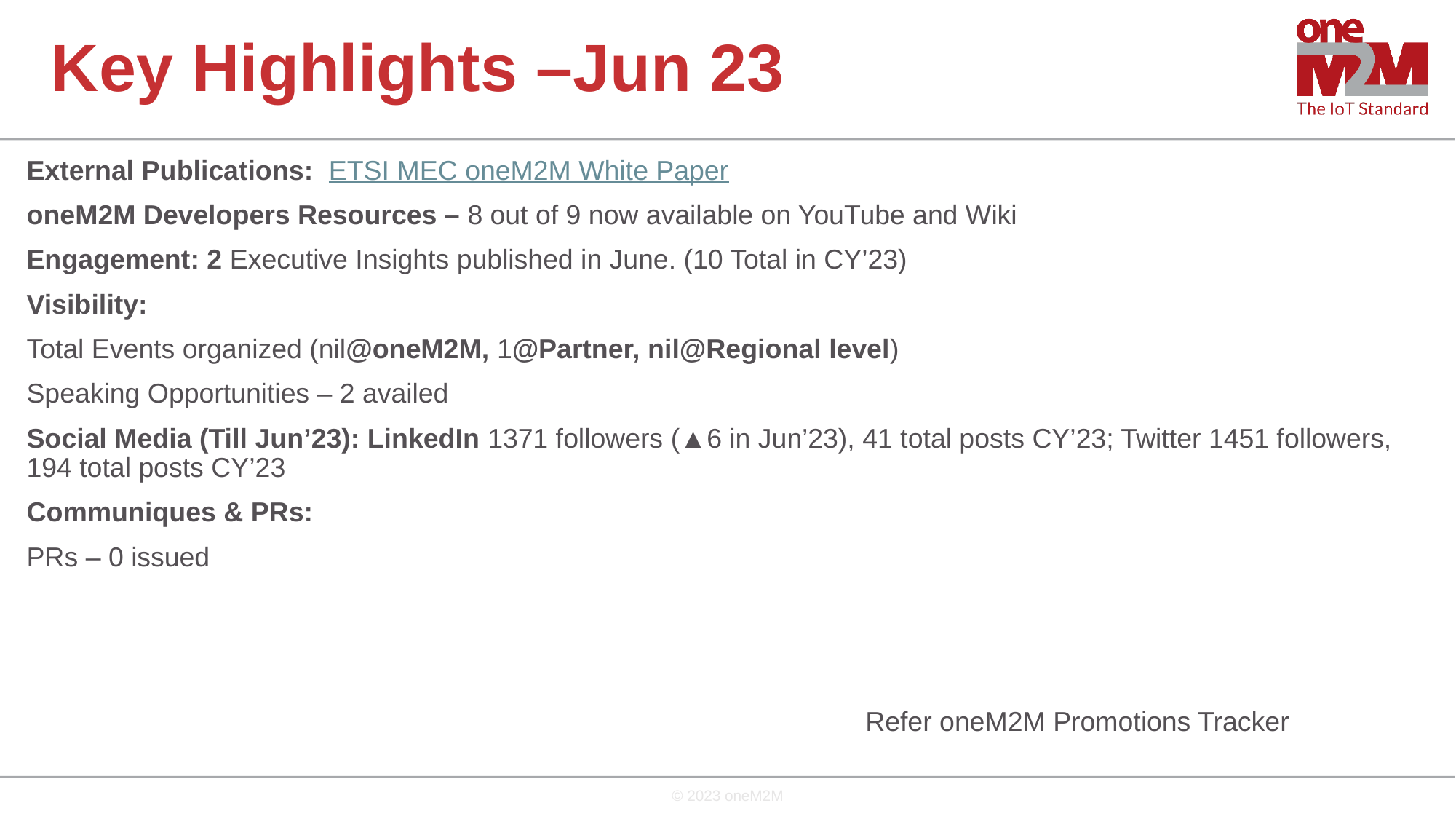

# Key Highlights –Jun 23
External Publications:  ETSI MEC oneM2M White Paper
oneM2M Developers Resources – 8 out of 9 now available on YouTube and Wiki
Engagement: 2 Executive Insights published in June. (10 Total in CY’23)
Visibility:
Total Events organized (nil@oneM2M, 1@Partner, nil@Regional level)
Speaking Opportunities – 2 availed
Social Media (Till Jun’23): LinkedIn 1371 followers (▲6 in Jun’23), 41 total posts CY’23; Twitter 1451 followers, 194 total posts CY’23
Communiques & PRs:
PRs – 0 issued
Refer oneM2M Promotions Tracker

© 2023 oneM2M